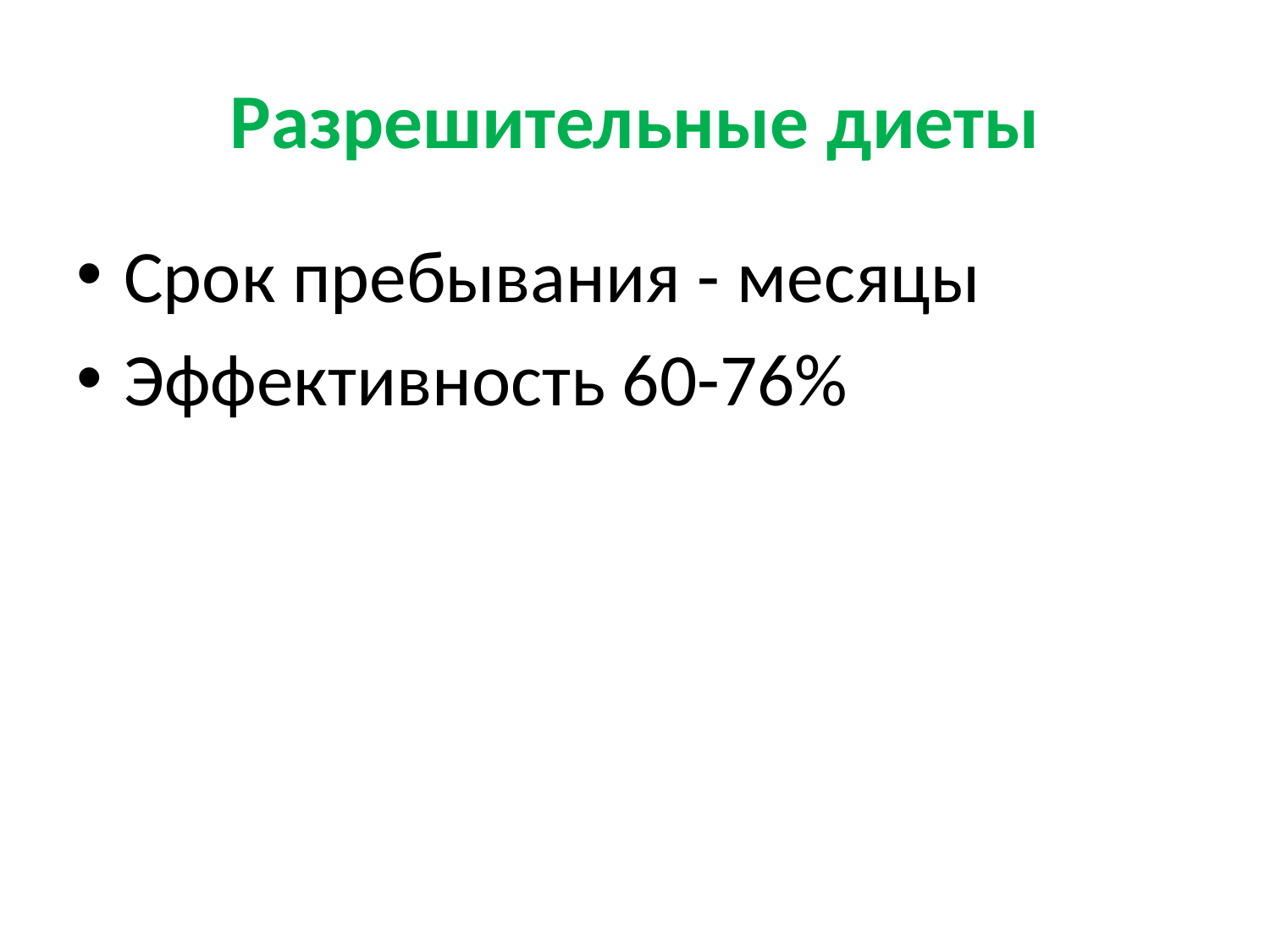

# Разрешительные диеты
Срок пребывания - месяцы
Эффективность 60-76%